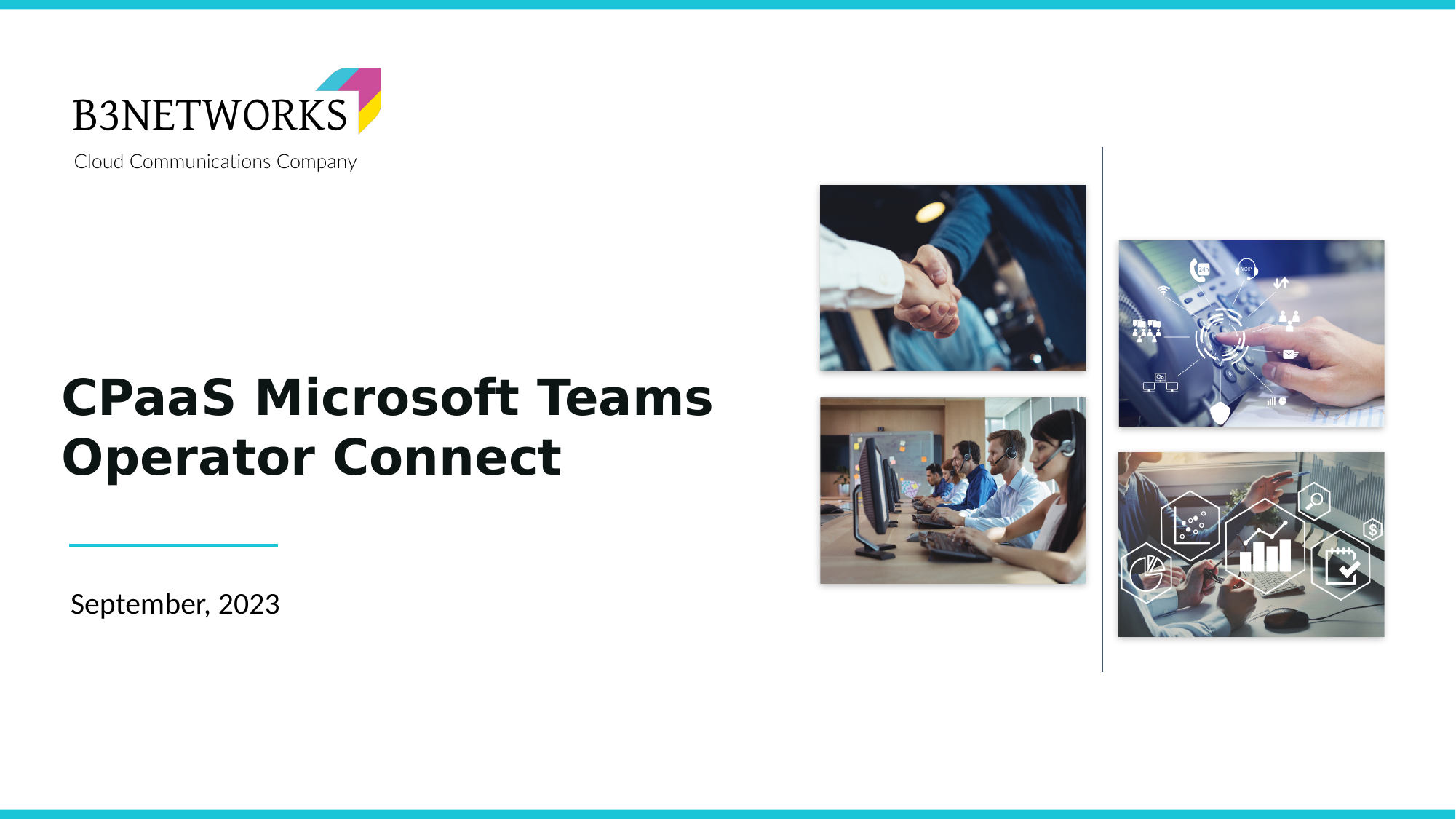

CPaaS Microsoft Teams Operator Connect
September, 2023